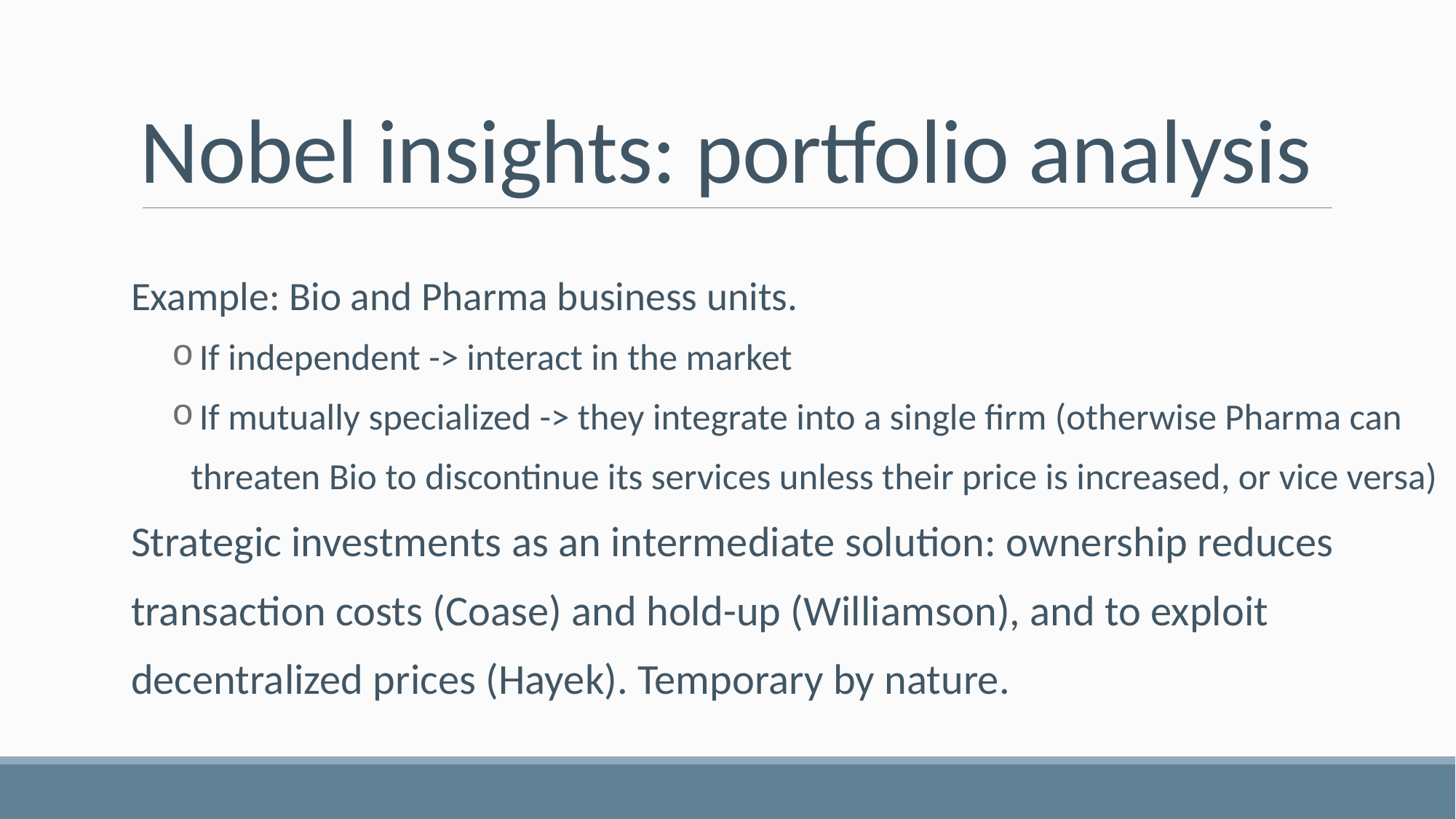

# Nobel insights: portfolio analysis
Example: Bio and Pharma business units.
 If independent -> interact in the market
 If mutually specialized -> they integrate into a single firm (otherwise Pharma can threaten Bio to discontinue its services unless their price is increased, or vice versa)
Strategic investments as an intermediate solution: ownership reduces transaction costs (Coase) and hold-up (Williamson), and to exploit decentralized prices (Hayek). Temporary by nature.